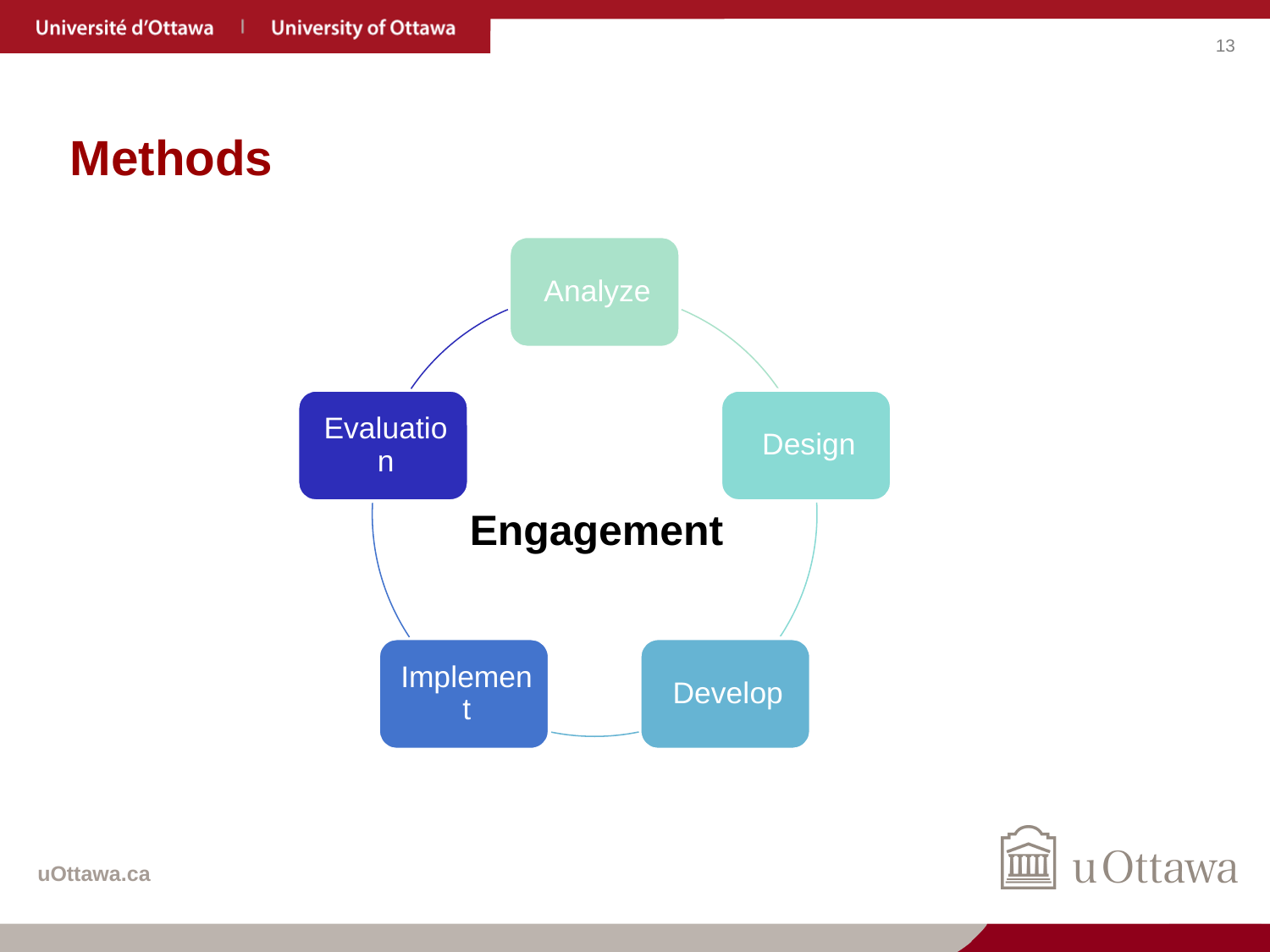

# Methods
Analyze
Design
Develop
Implement
Evaluation
Engagement